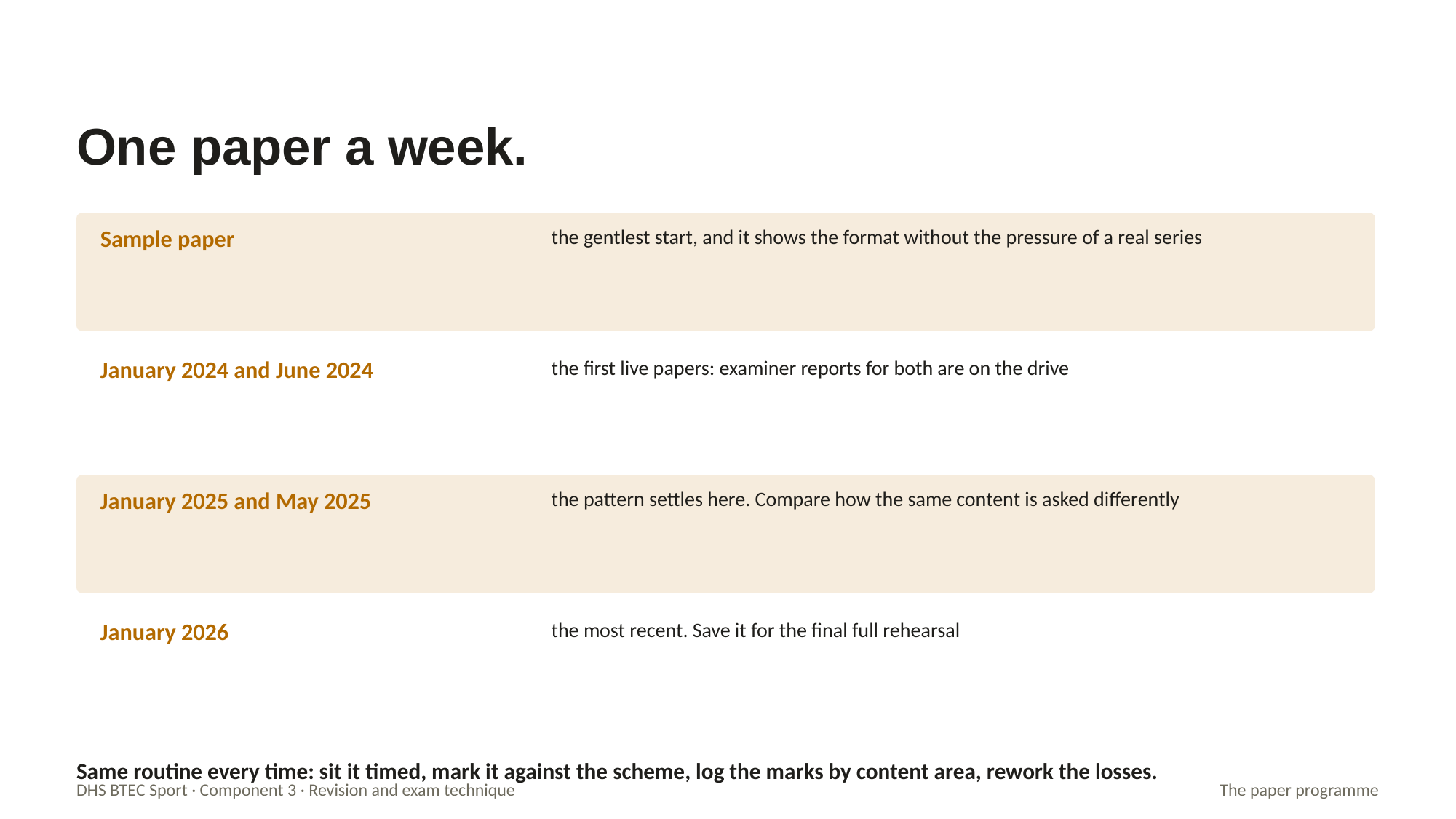

One paper a week.

Sample paper
the gentlest start, and it shows the format without the pressure of a real series

January 2024 and June 2024
the first live papers: examiner reports for both are on the drive

January 2025 and May 2025
the pattern settles here. Compare how the same content is asked differently

January 2026
the most recent. Save it for the final full rehearsal
Same routine every time: sit it timed, mark it against the scheme, log the marks by content area, rework the losses.
DHS BTEC Sport · Component 3 · Revision and exam technique
The paper programme